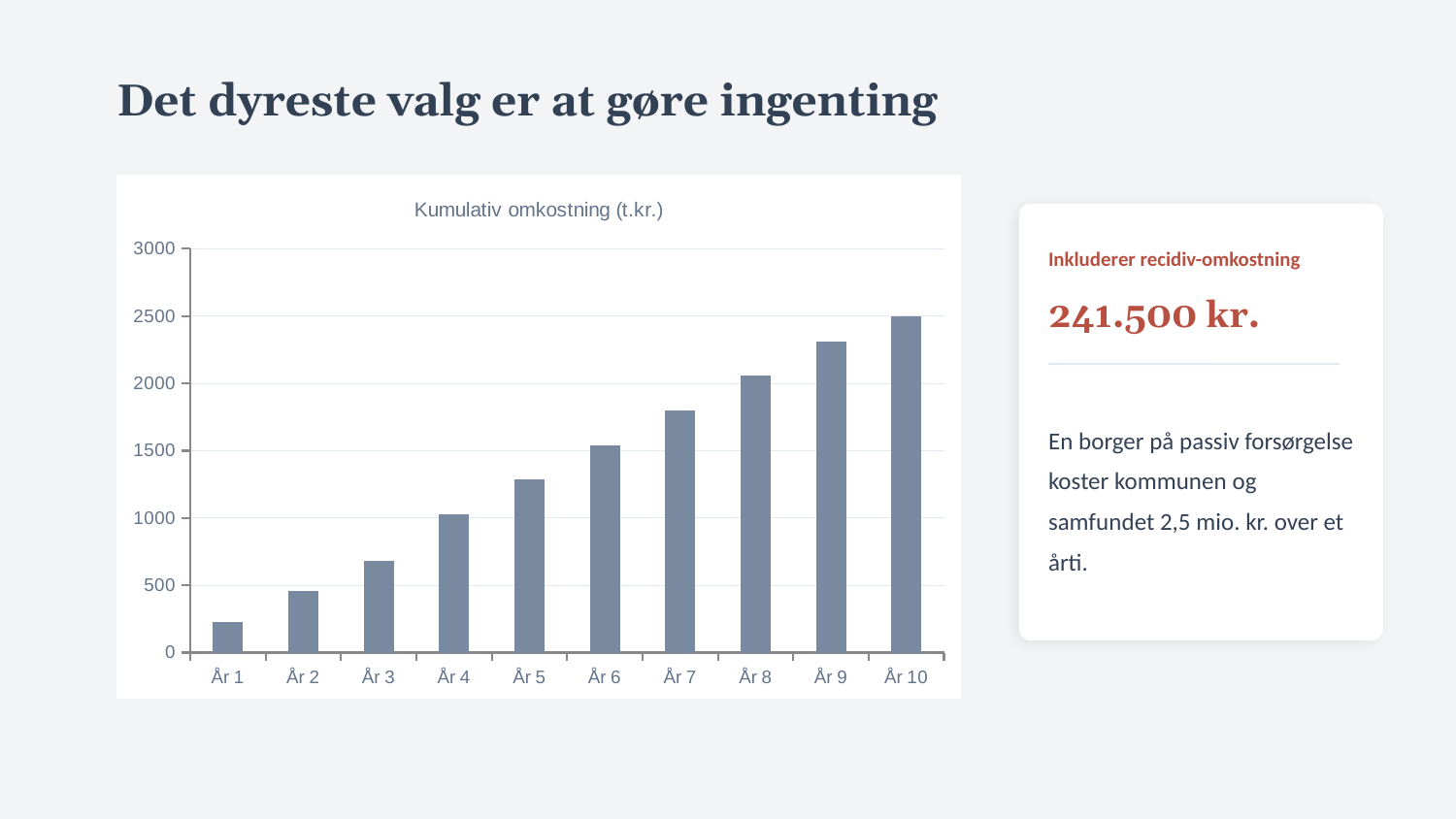

Det dyreste valg er at gøre ingenting

### Chart: Kumulativ omkostning (t.kr.)

| Category | Kumulativ omkostning |
|---|---|
| År 1 | 228.0 |
| År 2 | 456.0 |
| År 3 | 684.0 |
| År 4 | 1026.0 |
| År 5 | 1290.0 |
| År 6 | 1540.0 |
| År 7 | 1800.0 |
| År 8 | 2060.0 |
| År 9 | 2310.0 |
| År 10 | 2500.0 |
Inkluderer recidiv-omkostning
241.500 kr.

En borger på passiv forsørgelse koster kommunen og samfundet 2,5 mio. kr. over et årti.